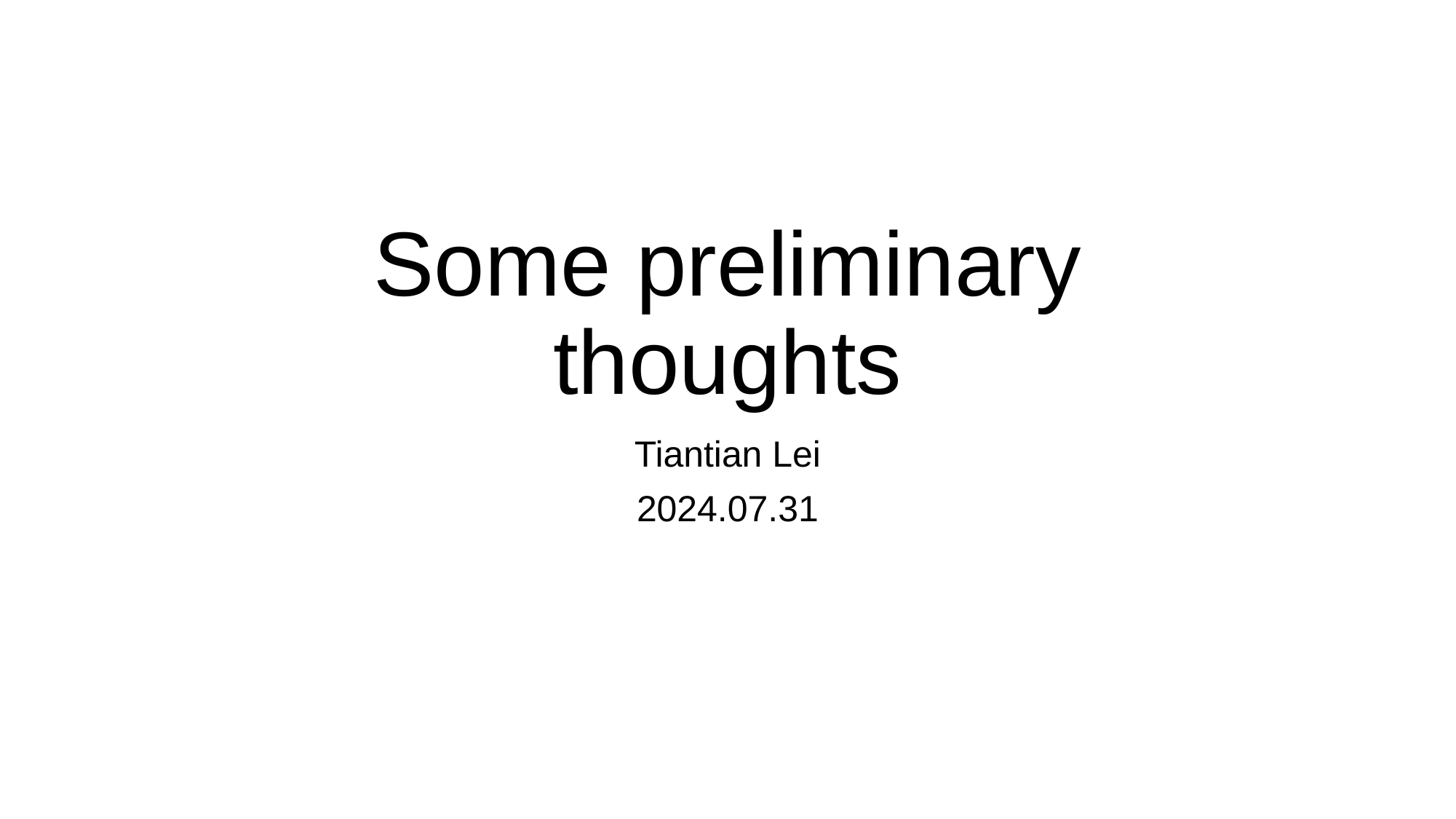

# Some preliminary thoughts
Tiantian Lei
2024.07.31